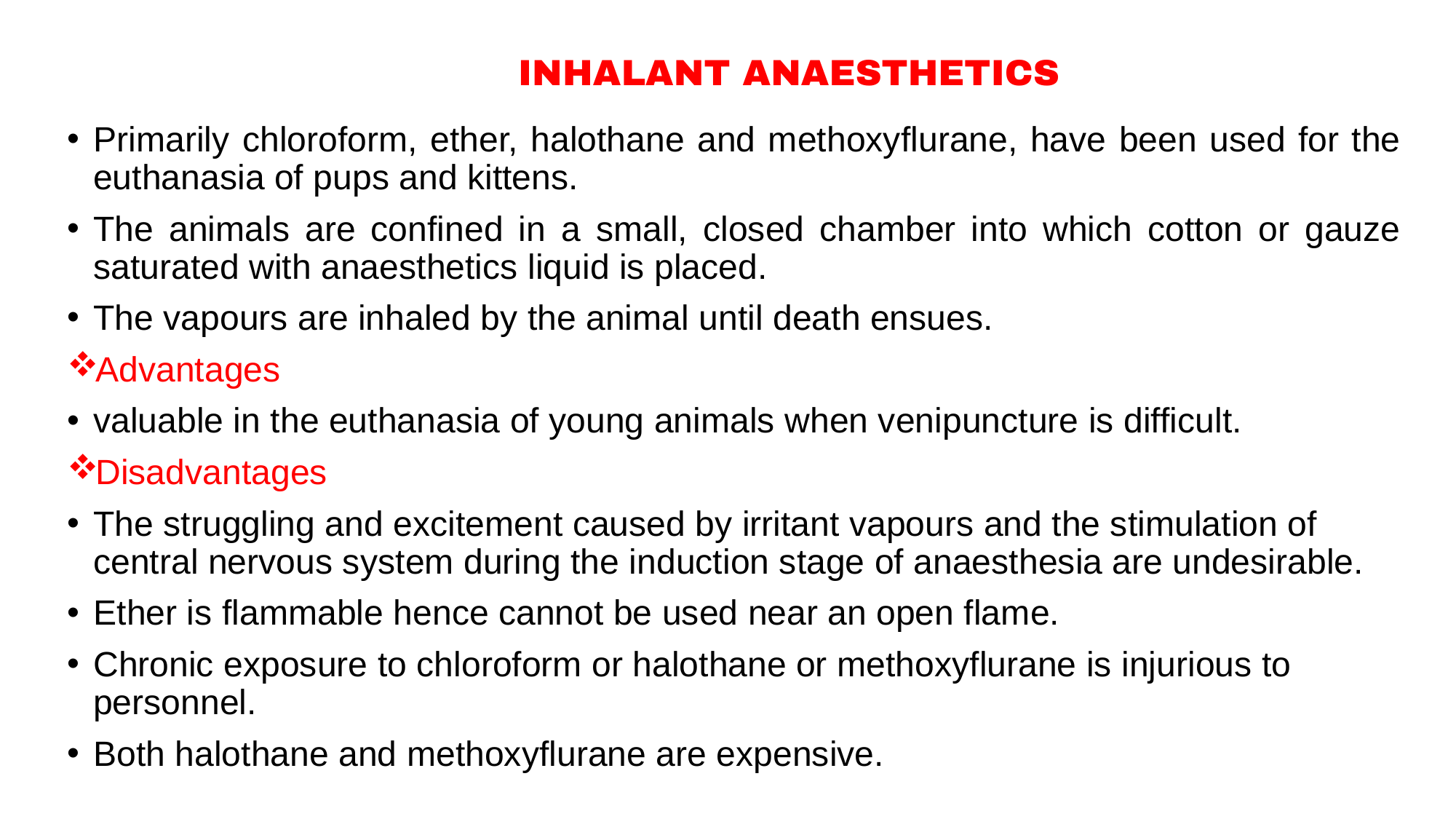

INHALANT ANAESTHETICS
Primarily chloroform, ether, halothane and methoxyflurane, have been used for the euthanasia of pups and kittens.
The animals are confined in a small, closed chamber into which cotton or gauze saturated with anaesthetics liquid is placed.
The vapours are inhaled by the animal until death ensues.
Advantages
valuable in the euthanasia of young animals when venipuncture is difficult.
Disadvantages
The struggling and excitement caused by irritant vapours and the stimulation of central nervous system during the induction stage of anaesthesia are undesirable.
Ether is flammable hence cannot be used near an open flame.
Chronic exposure to chloroform or halothane or methoxyflurane is injurious to personnel.
Both halothane and methoxyflurane are expensive.